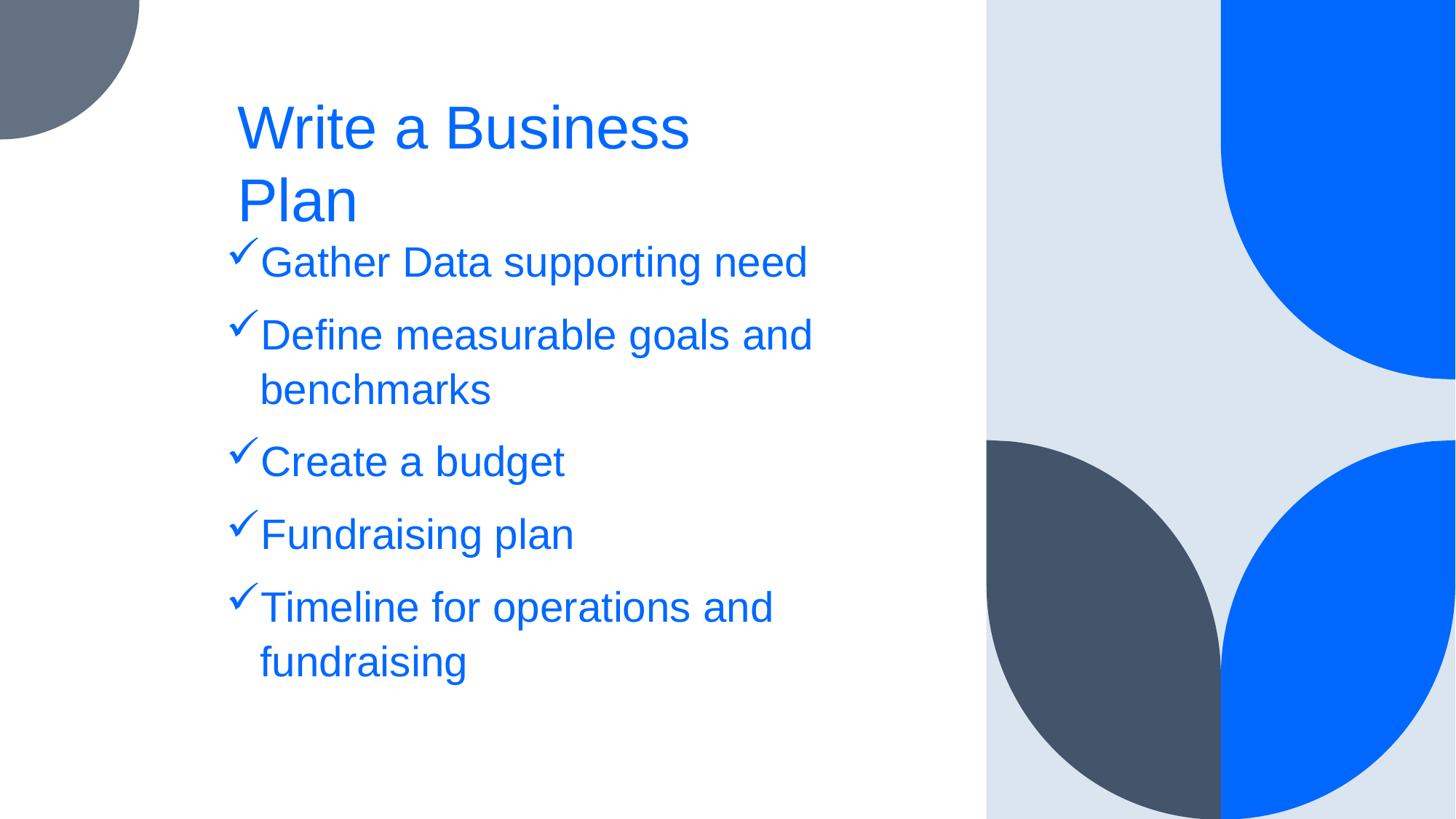

Write a Business Plan
Gather Data supporting need
Define measurable goals and benchmarks
Create a budget
Fundraising plan
Timeline for operations and fundraising